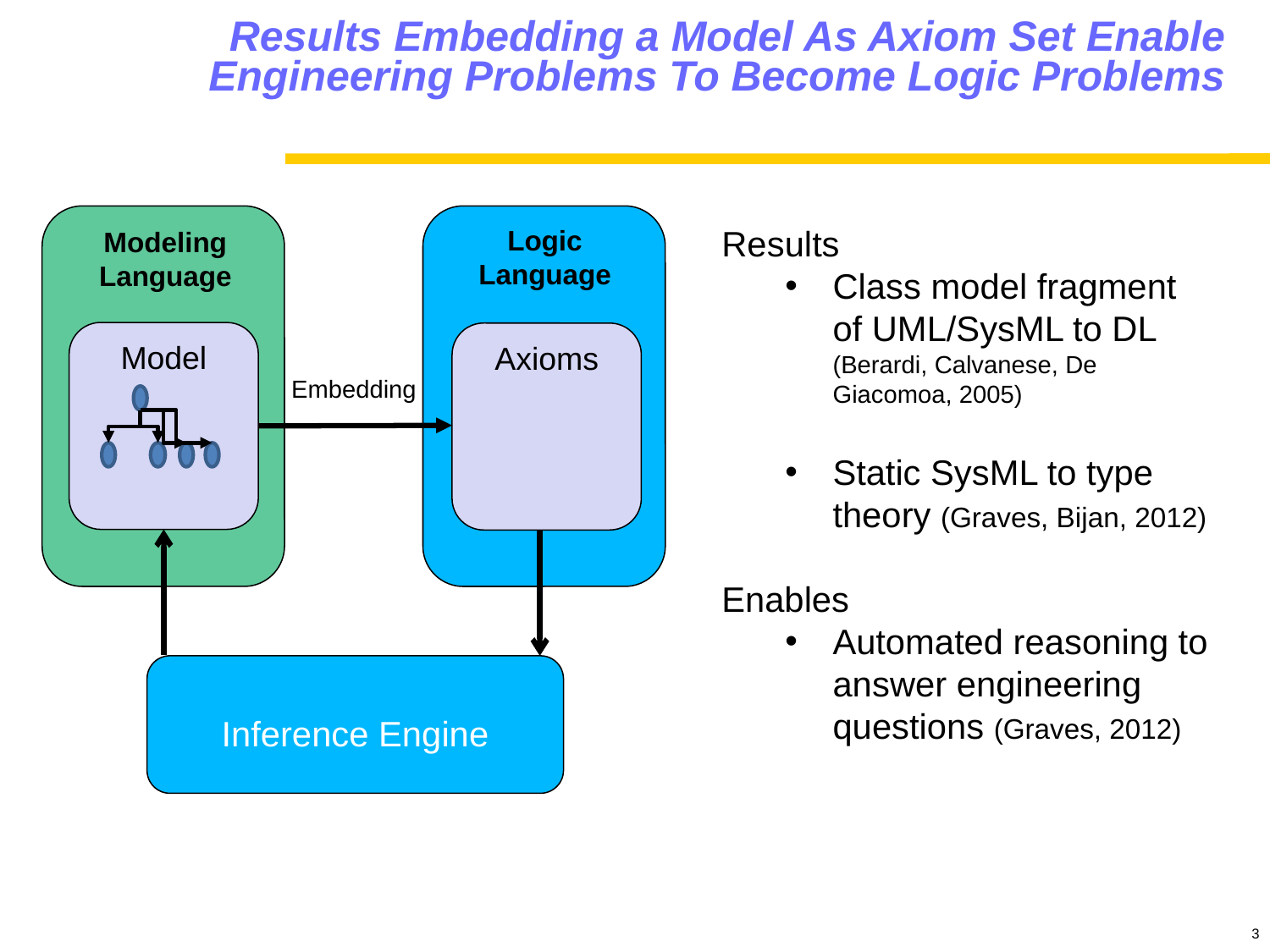

# Results Embedding a Model As Axiom Set Enable Engineering Problems To Become Logic Problems

Logic
Language
Model
Axioms
Embedding

Results
Class model fragment of UML/SysML to DL (Berardi, Calvanese, De Giacomoa, 2005)

Static SysML to type theory (Graves, Bijan, 2012)

Enables
Automated reasoning to answer engineering questions (Graves, 2012)

Modeling Language

Inference Engine